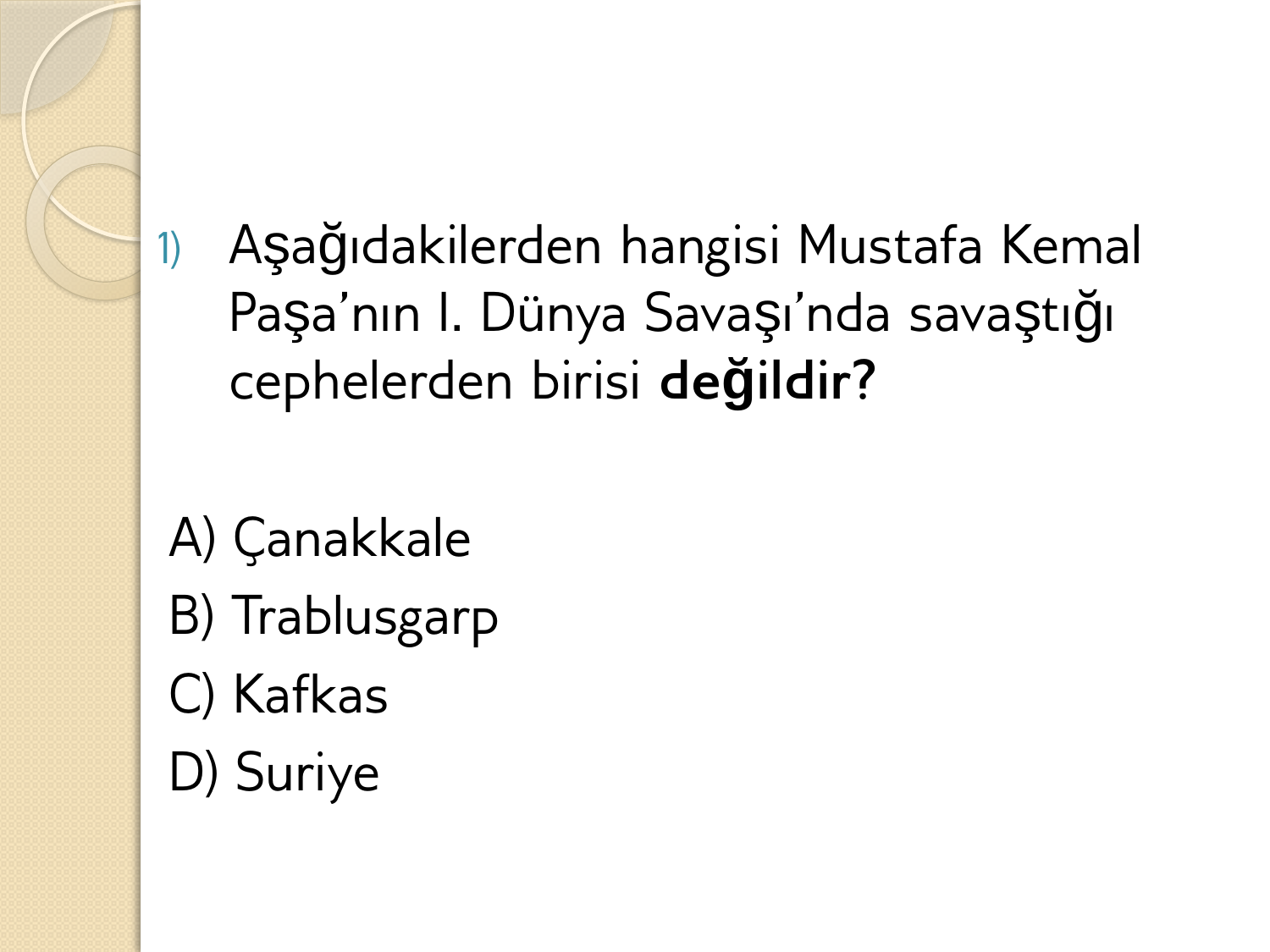

Aşağıdakilerden hangisi Mustafa Kemal Paşa’nın I. Dünya Savaşı’nda savaştığı cephelerden birisi değildir?

A) Çanakkale
B) Trablusgarp
C) Kafkas
D) Suriye